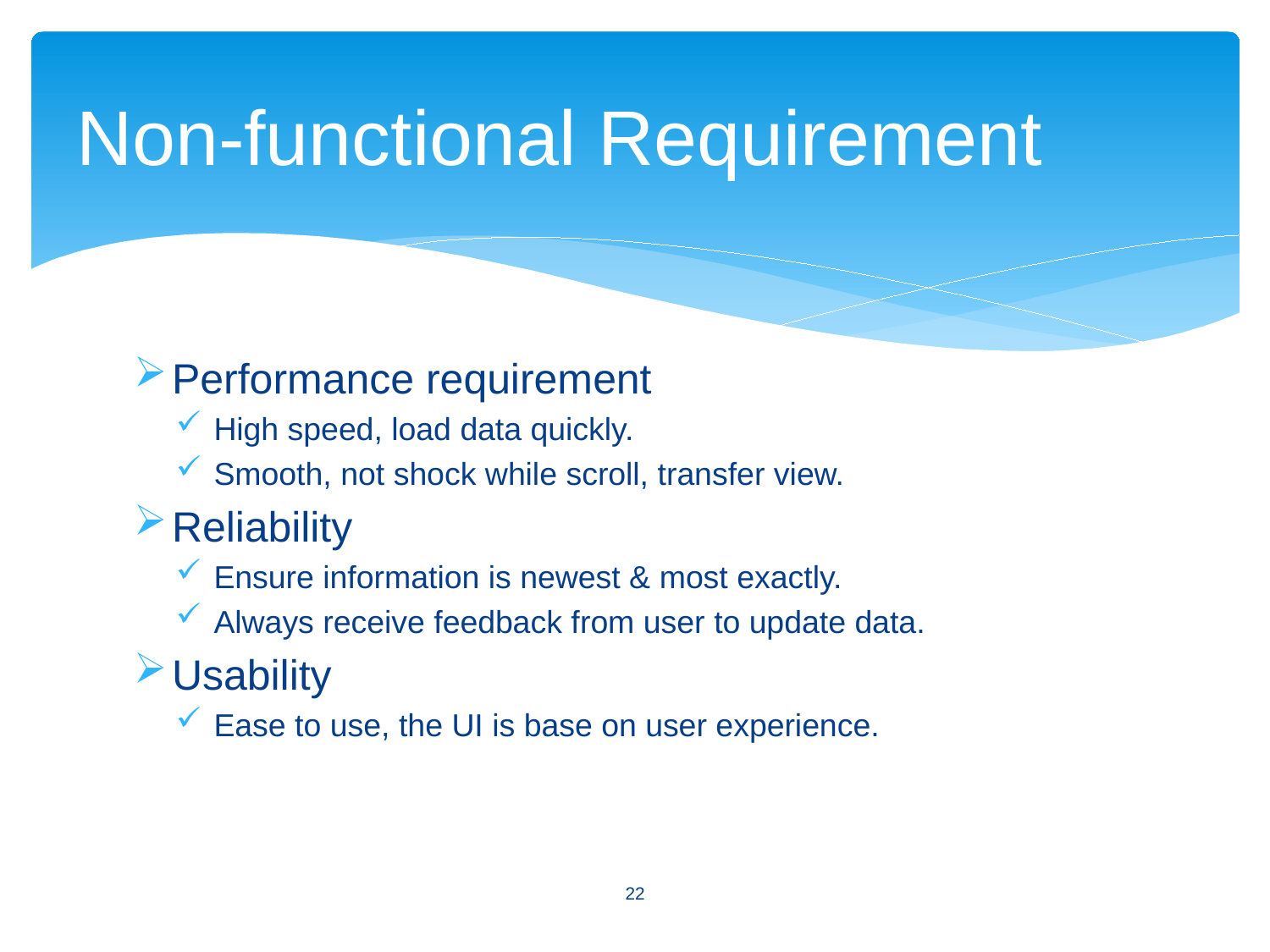

# Non-functional Requirement
Performance requirement
High speed, load data quickly.
Smooth, not shock while scroll, transfer view.
Reliability
Ensure information is newest & most exactly.
Always receive feedback from user to update data.
Usability
Ease to use, the UI is base on user experience.

22